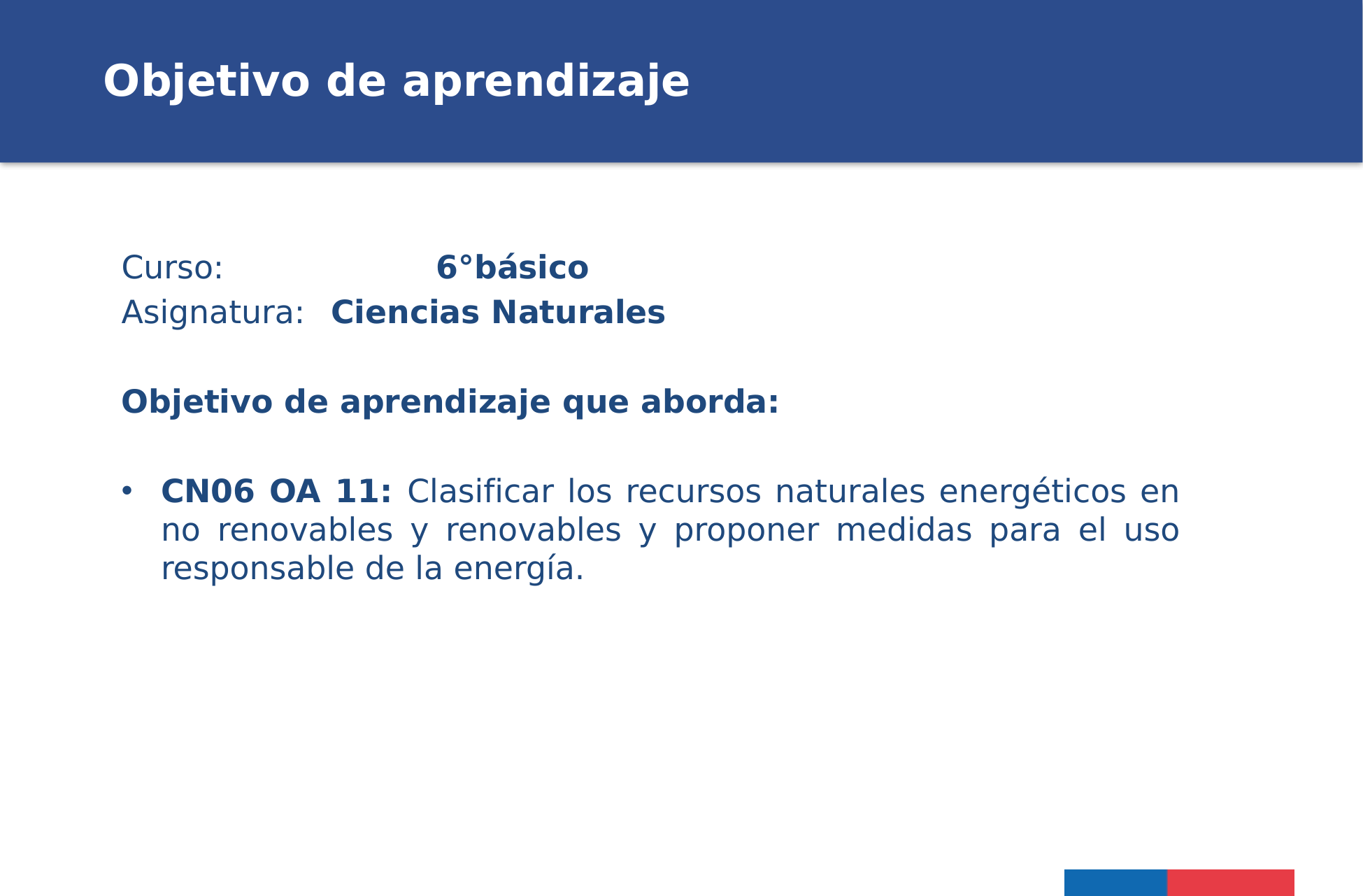

Objetivo de aprendizaje
Curso: 		6°básico
Asignatura: 	Ciencias Naturales

Objetivo de aprendizaje que aborda:

CN06 OA 11: Clasificar los recursos naturales energéticos en no renovables y renovables y proponer medidas para el uso responsable de la energía.